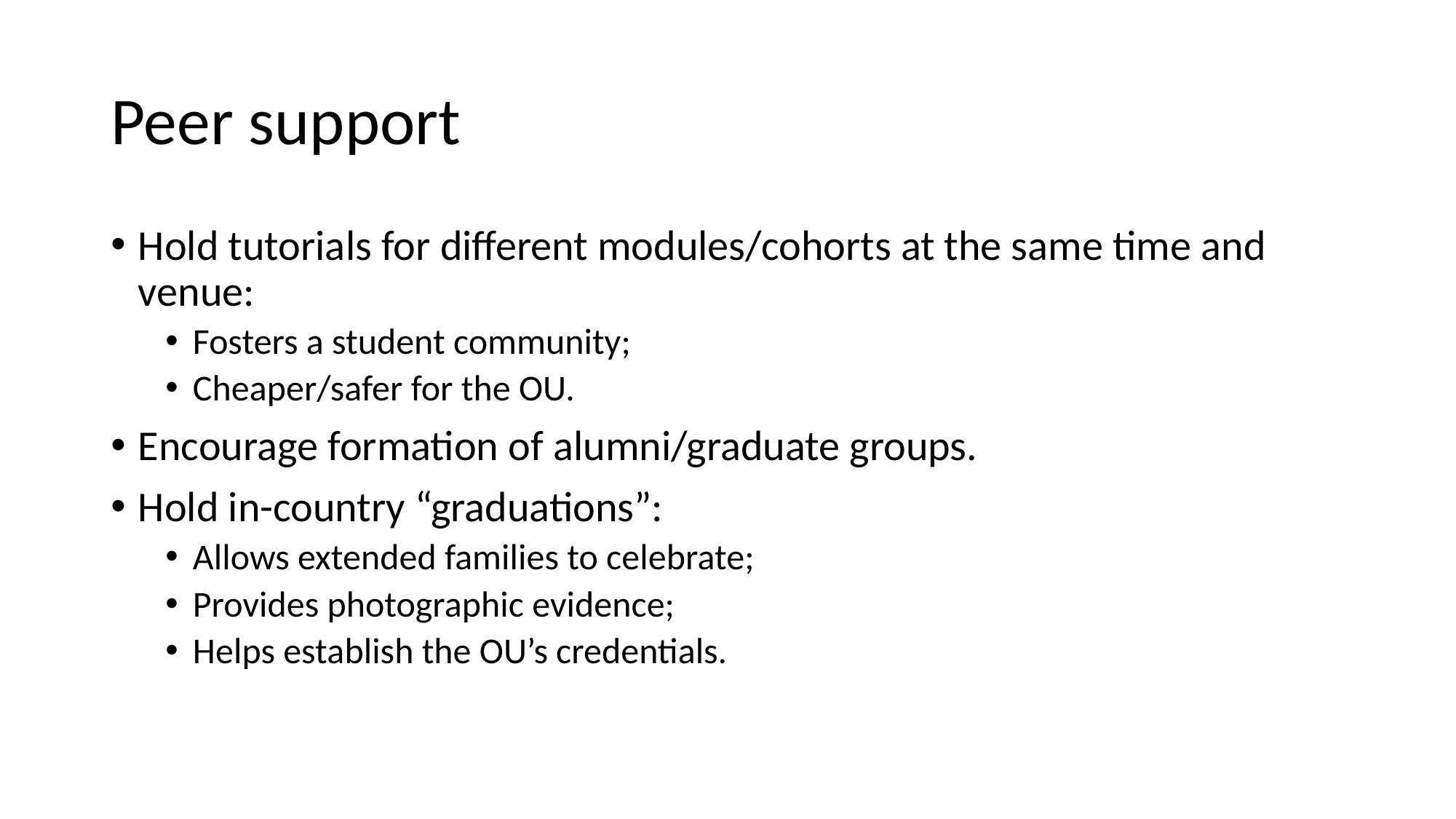

# Peer support
Hold tutorials for different modules/cohorts at the same time and venue:
Fosters a student community;
Cheaper/safer for the OU.
Encourage formation of alumni/graduate groups.
Hold in-country “graduations”:
Allows extended families to celebrate;
Provides photographic evidence;
Helps establish the OU’s credentials.